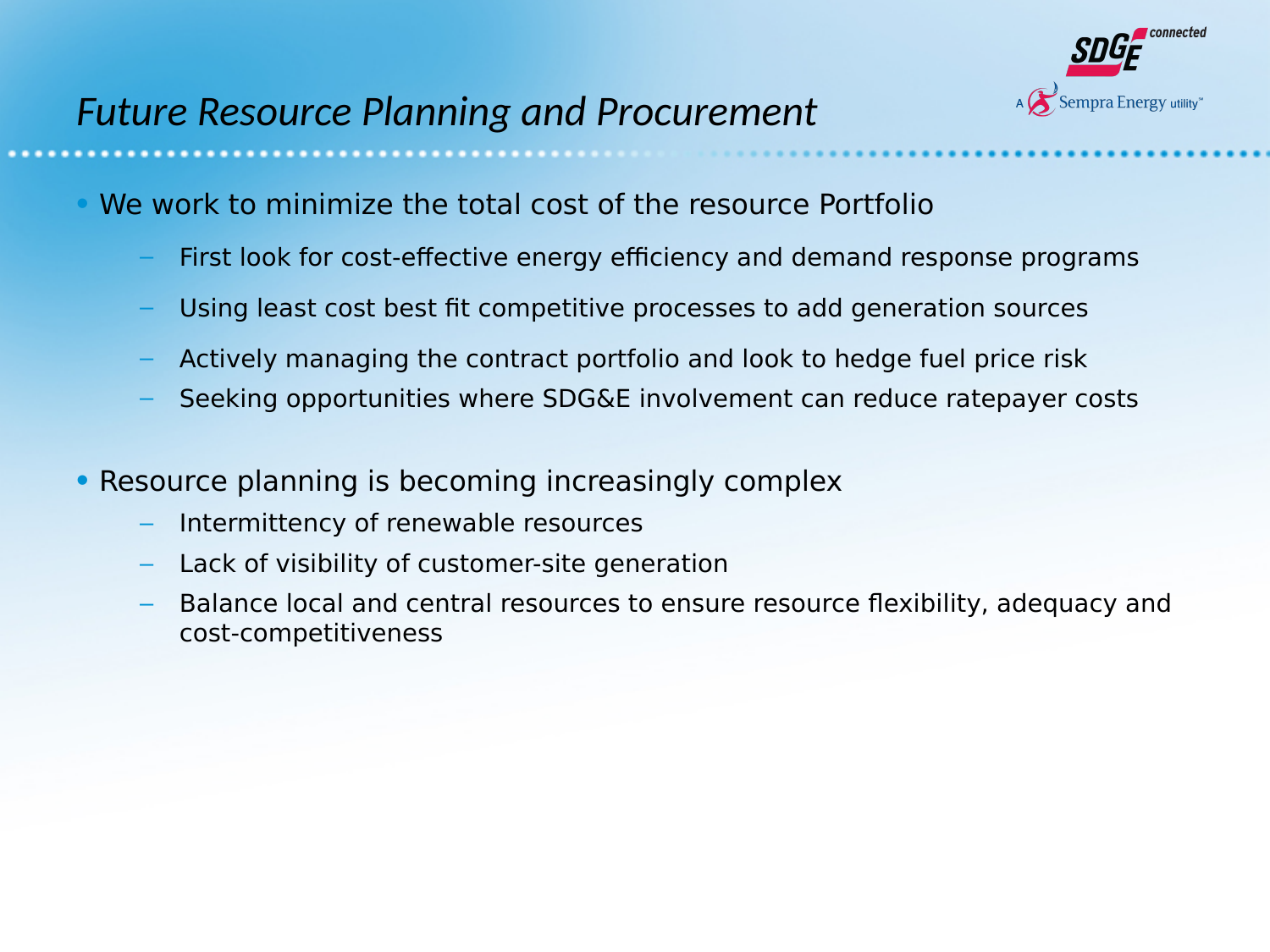

# Future Resource Planning and Procurement
We work to minimize the total cost of the resource Portfolio
First look for cost-effective energy efficiency and demand response programs
Using least cost best fit competitive processes to add generation sources
Actively managing the contract portfolio and look to hedge fuel price risk
Seeking opportunities where SDG&E involvement can reduce ratepayer costs

Resource planning is becoming increasingly complex
Intermittency of renewable resources
Lack of visibility of customer-site generation
Balance local and central resources to ensure resource flexibility, adequacy and cost-competitiveness